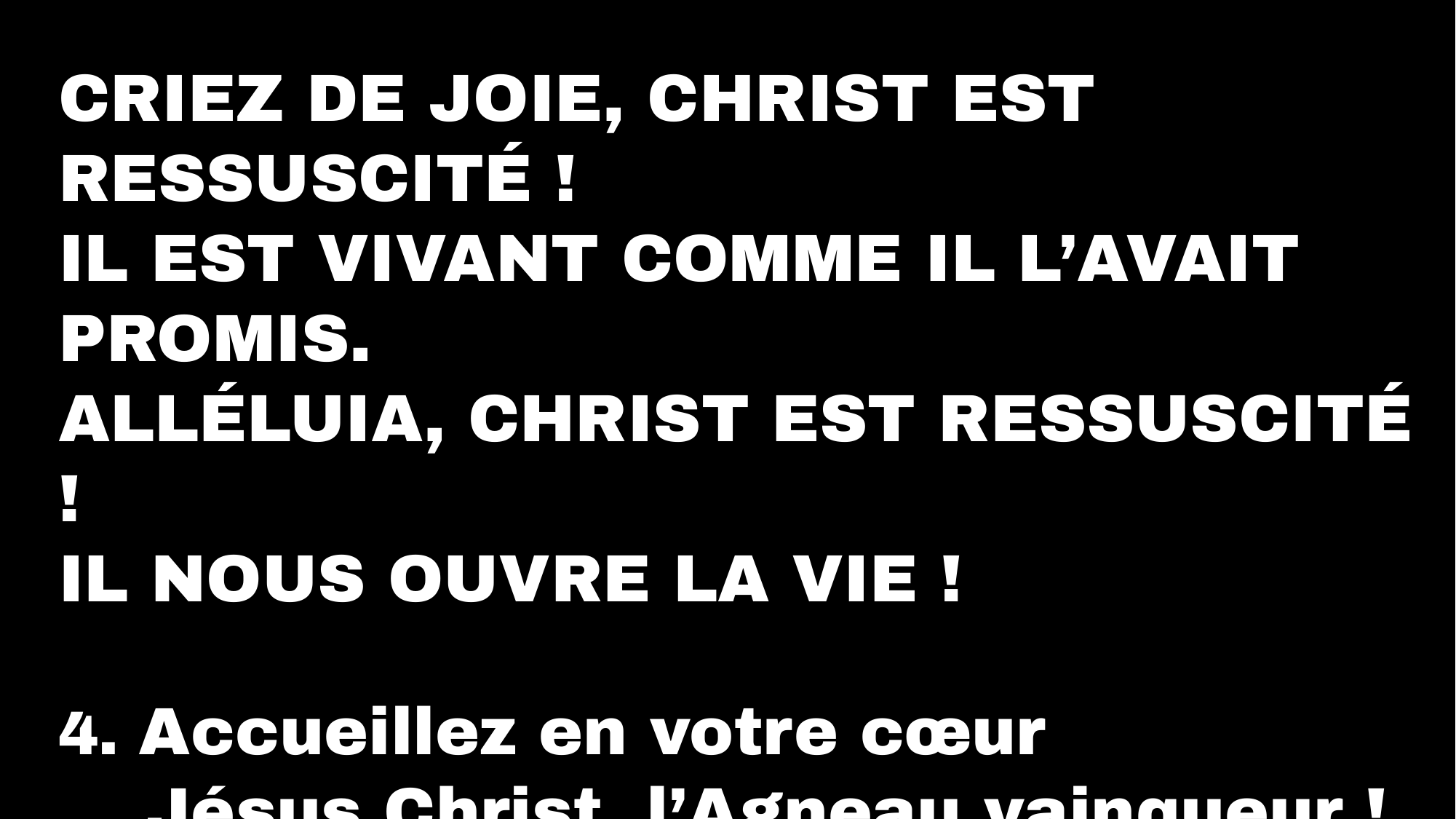

Criez de joie, Christ est ressuscité !
Il est vivant comme il l’avait promis.
Alléluia, Christ est ressuscité !
Il nous ouvre la vie !

4. Accueillez en votre cœur
    Jésus Christ, l’Agneau vainqueur !
    Il est le chemin de la Vie.
    Christ est ressuscité !